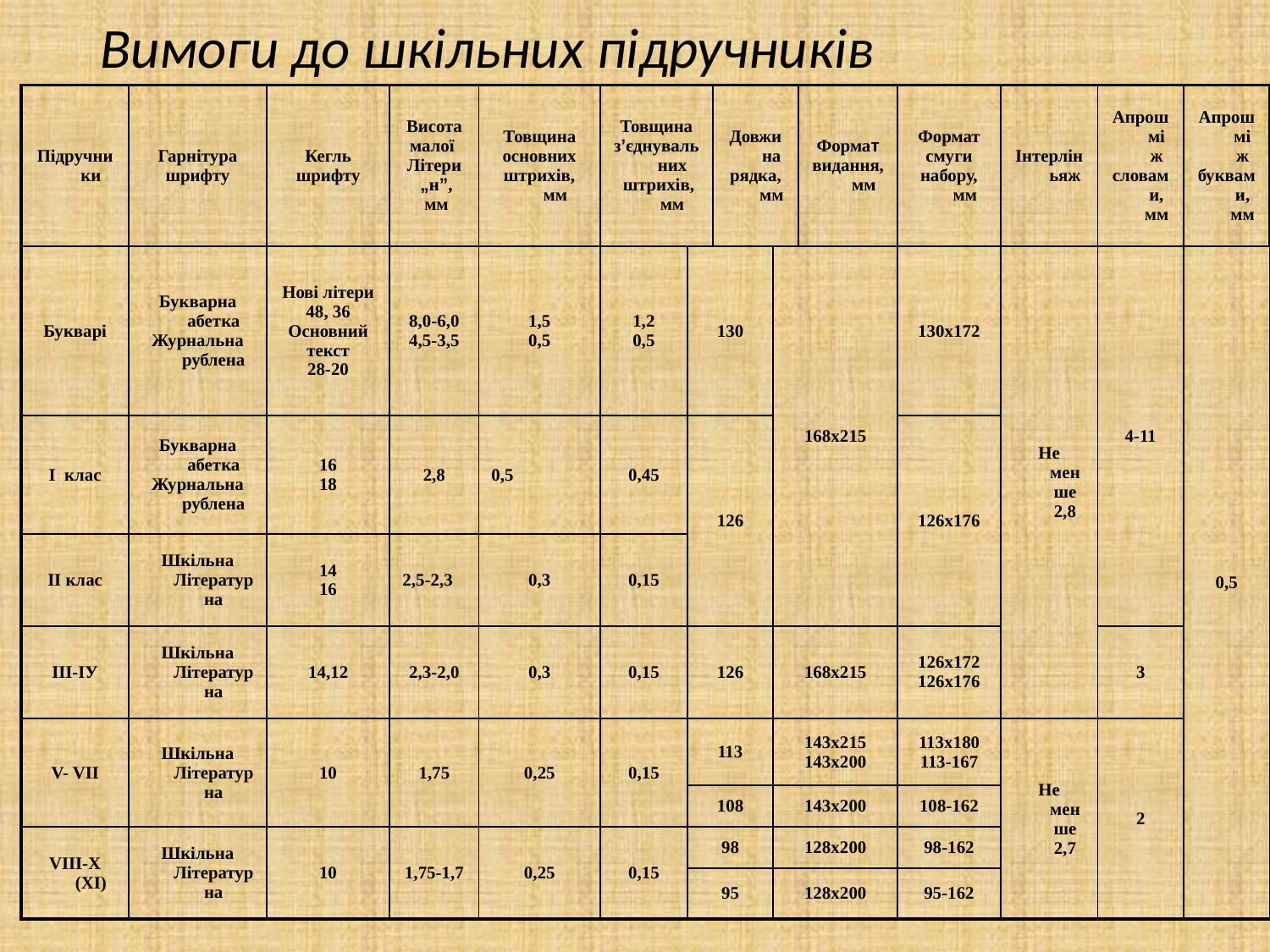

# Вимоги до шкільних підручників
| Підручники | Гарнітура шрифту | Кегль шрифту | Висота малої Літери „н”, мм | Товщина основних штрихів, мм | Товщина з’єднувальних штрихів, мм |  | Довжина рядка, мм |  | Формат видання, мм | Формат смуги набору, мм | Інтерліньяж | Апрош між словами, мм | Апрош між буквами, мм |
| --- | --- | --- | --- | --- | --- | --- | --- | --- | --- | --- | --- | --- | --- |
| Букварі | Букварна абетка Журнальна рублена | Нові літери 48, 36 Основний текст 28-20 | 8,0-6,0 4,5-3,5 | 1,5 0,5 | 1,2 0,5 | 130 |  | 168х215 |  | 130х172 | Не менше 2,8 | 4-11 | 0,5 |
| I клас | Букварна абетка Журнальна рублена | 16 18 | 2,8 | 0,5 | 0,45 | 126 |  |  |  | 126х176 |  |  |  |
| ІІ клас | Шкільна Літературна | 14 16 | 2,5-2,3 | 0,3 | 0,15 |  |  |  |  |  |  |  |  |
| ІІІ-ІУ | Шкільна Літературна | 14,12 | 2,3-2,0 | 0,3 | 0,15 | 126 |  | 168х215 |  | 126х172 126х176 |  | 3 |  |
| V- VІІ | Шкільна Літературна | 10 | 1,75 | 0,25 | 0,15 | 113 |  | 143х215 143х200 |  | 113х180 113-167 | Не менше 2,7 | 2 |  |
|  |  |  |  |  |  | 108 |  | 143х200 |  | 108-162 |  |  |  |
| VІІІ-Х (ХІ) | Шкільна Літературна | 10 | 1,75-1,7 | 0,25 | 0,15 | 98 |  | 128х200 |  | 98-162 |  |  |  |
|  |  |  |  |  |  | 95 |  | 128х200 |  | 95-162 |  |  |  |